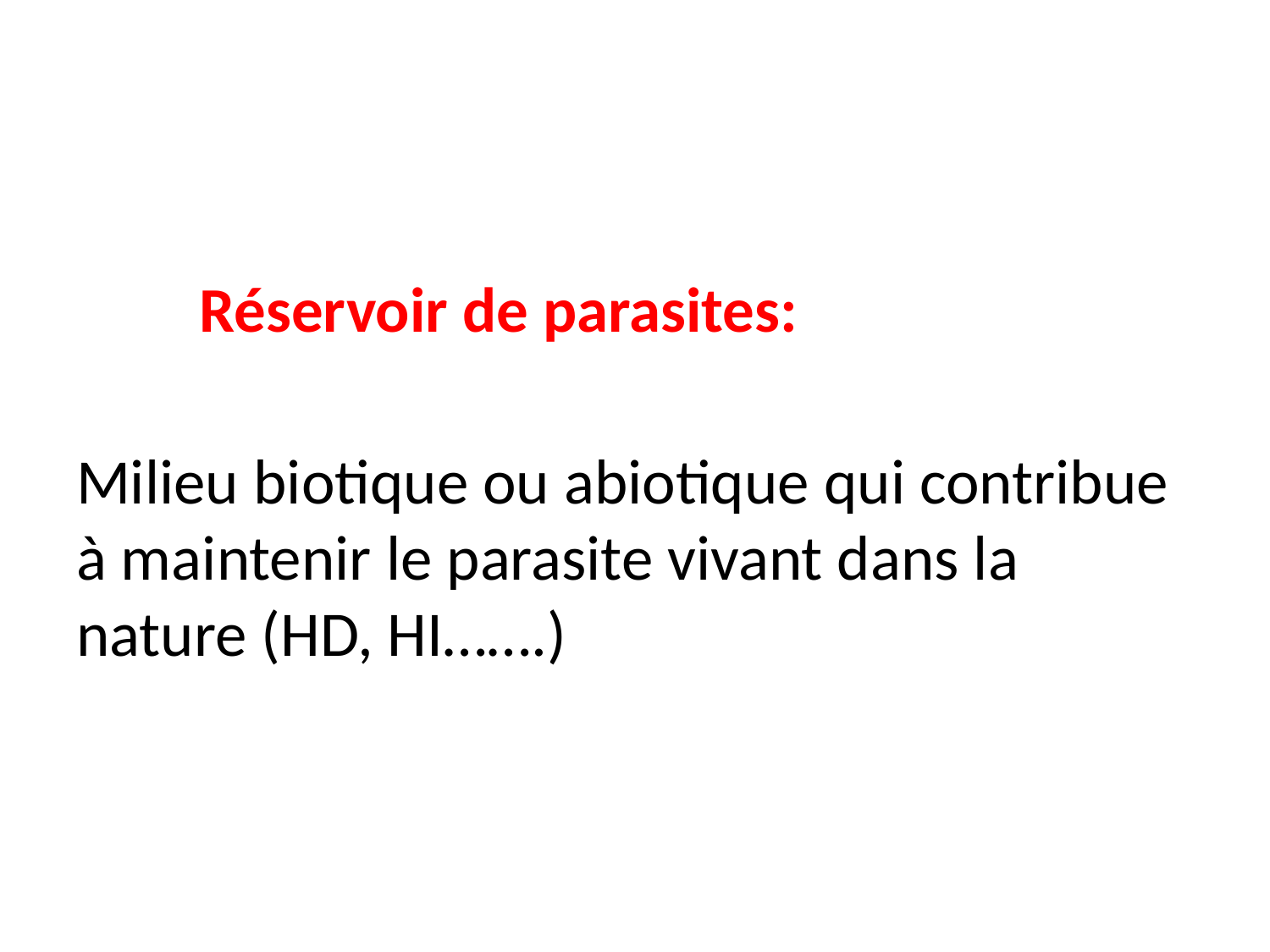

# Réservoir de parasites: Milieu biotique ou abiotique qui contribue à maintenir le parasite vivant dans la nature (HD, HI…….)